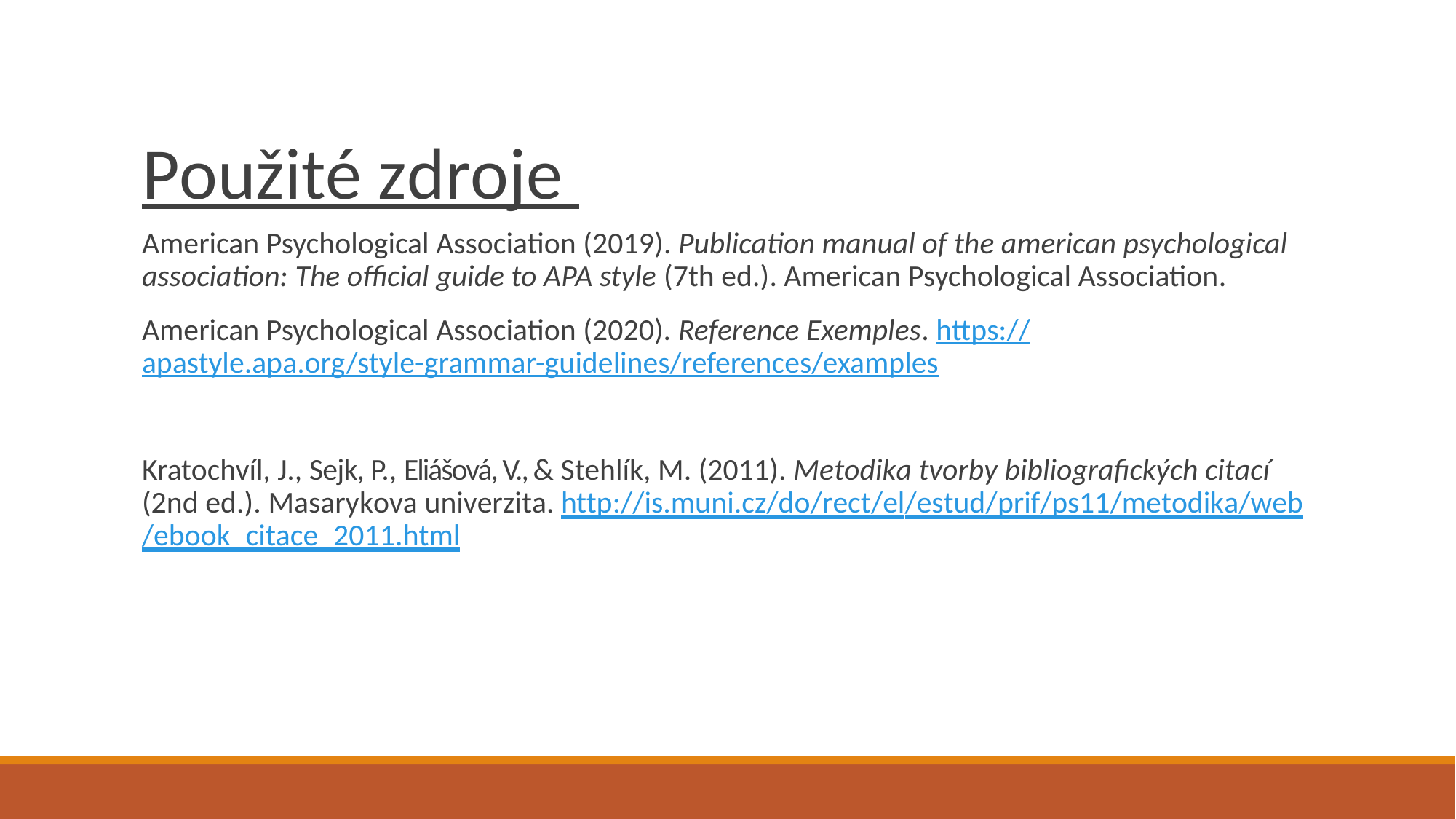

# Použité zdroje
American Psychological Association (2019). Publication manual of the american psychological association: The official guide to APA style (7th ed.). American Psychological Association.
American Psychological Association (2020). Reference Exemples. https://apastyle.apa.org/style-grammar-guidelines/references/examples

Kratochvíl, J., Sejk, P., Eliášová, V., & Stehlík, M. (2011). Metodika tvorby bibliografických citací (2nd ed.). Masarykova univerzita. http://is.muni.cz/do/rect/el/estud/prif/ps11/metodika/web/ebook_citace_2011.html